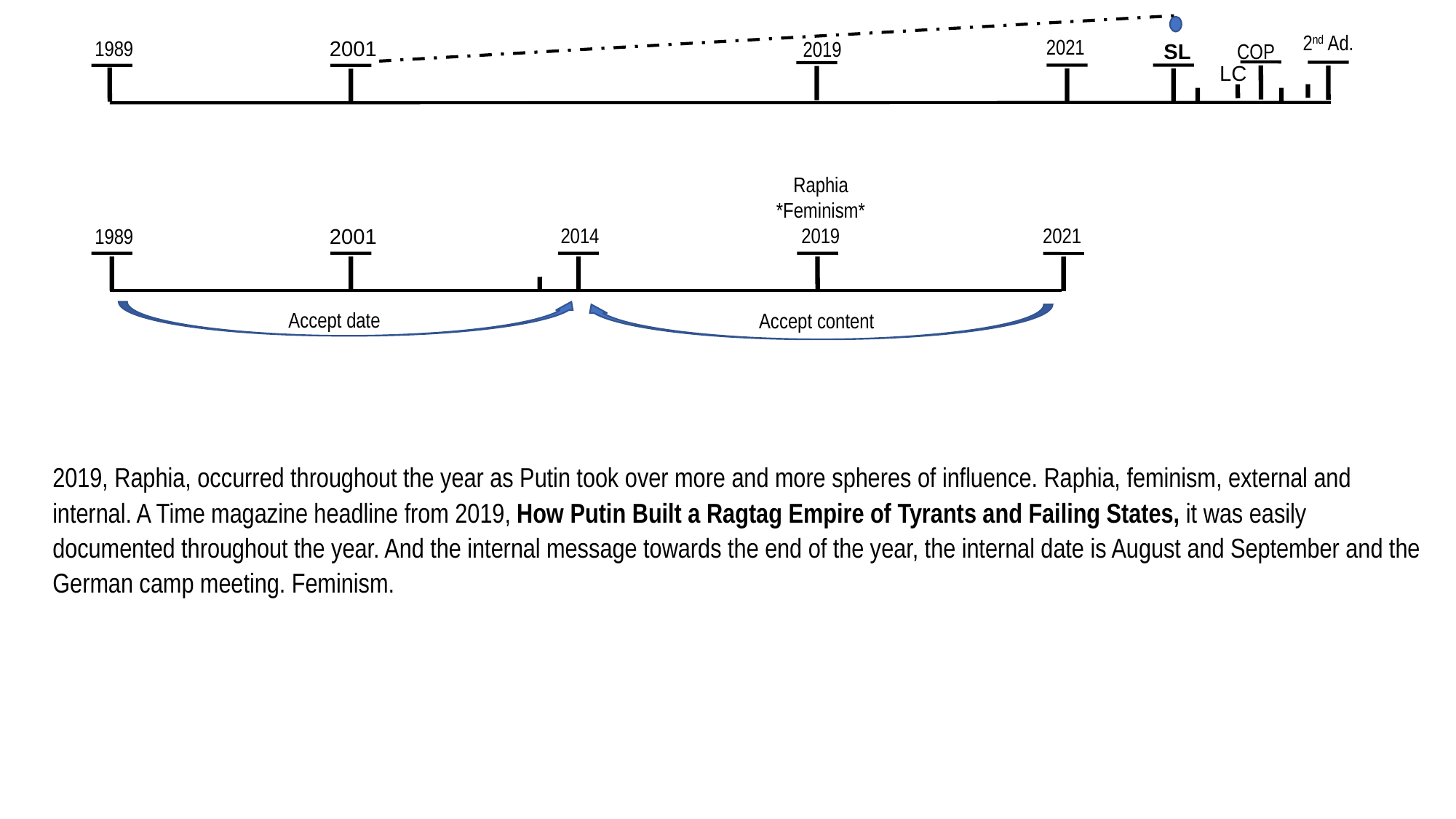

15
May
2020
13
H
IoK

F

2012
Apis
Bull
2520

2nd Ad.
2021
1989
2001
2019
COP
SL
LC

Raphia
*Feminism*
2019
2021
2014
1989
2001

Accept date
Accept content

2019, Raphia, occurred throughout the year as Putin took over more and more spheres of influence. Raphia, feminism, external and internal. A Time magazine headline from 2019, How Putin Built a Ragtag Empire of Tyrants and Failing States, it was easily documented throughout the year. And the internal message towards the end of the year, the internal date is August and September and the German camp meeting. Feminism.